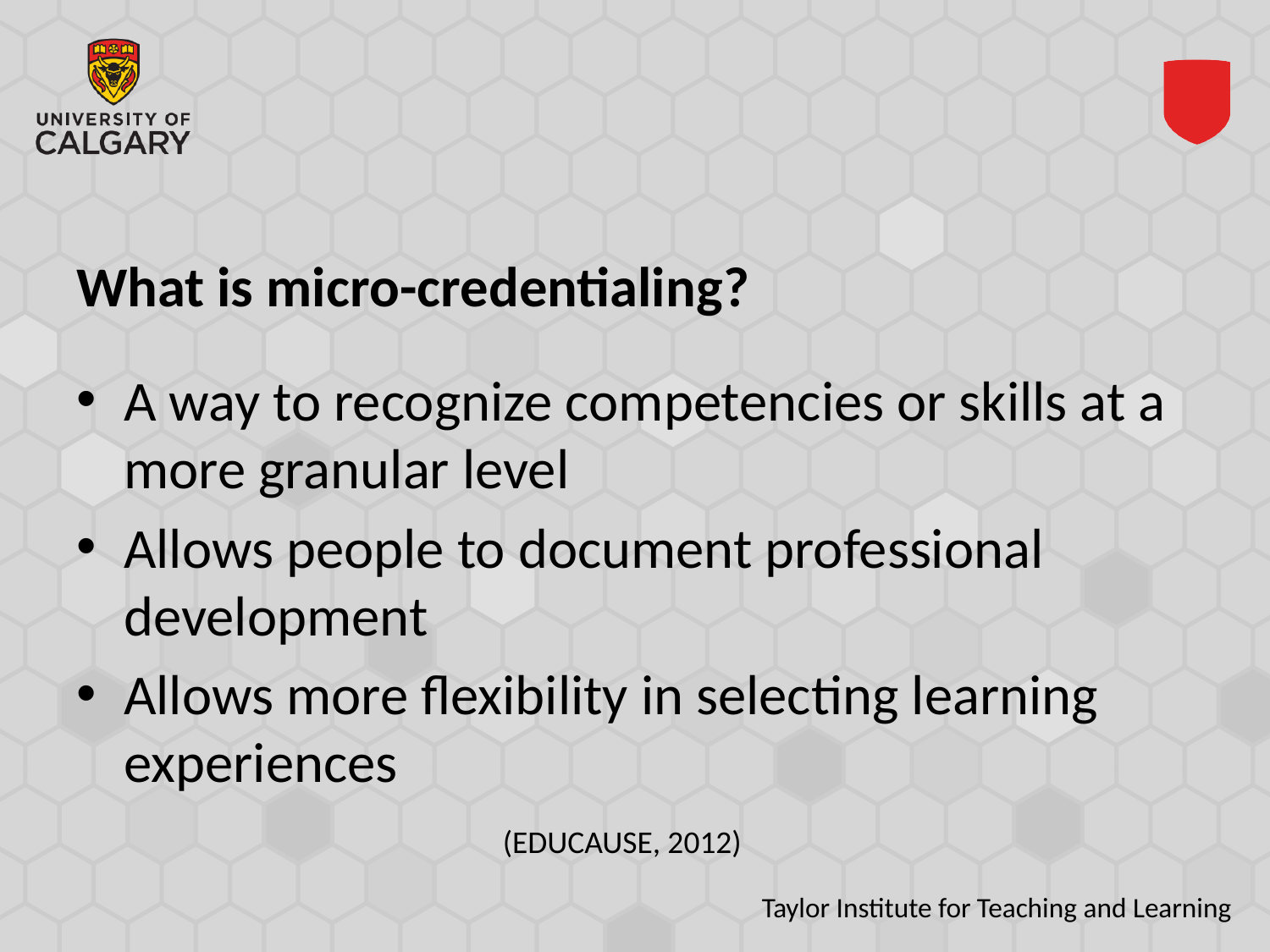

#
What is micro-credentialing?
A way to recognize competencies or skills at a more granular level
Allows people to document professional development
Allows more flexibility in selecting learning experiences
(EDUCAUSE, 2012)
Taylor Institute for Teaching and Learning